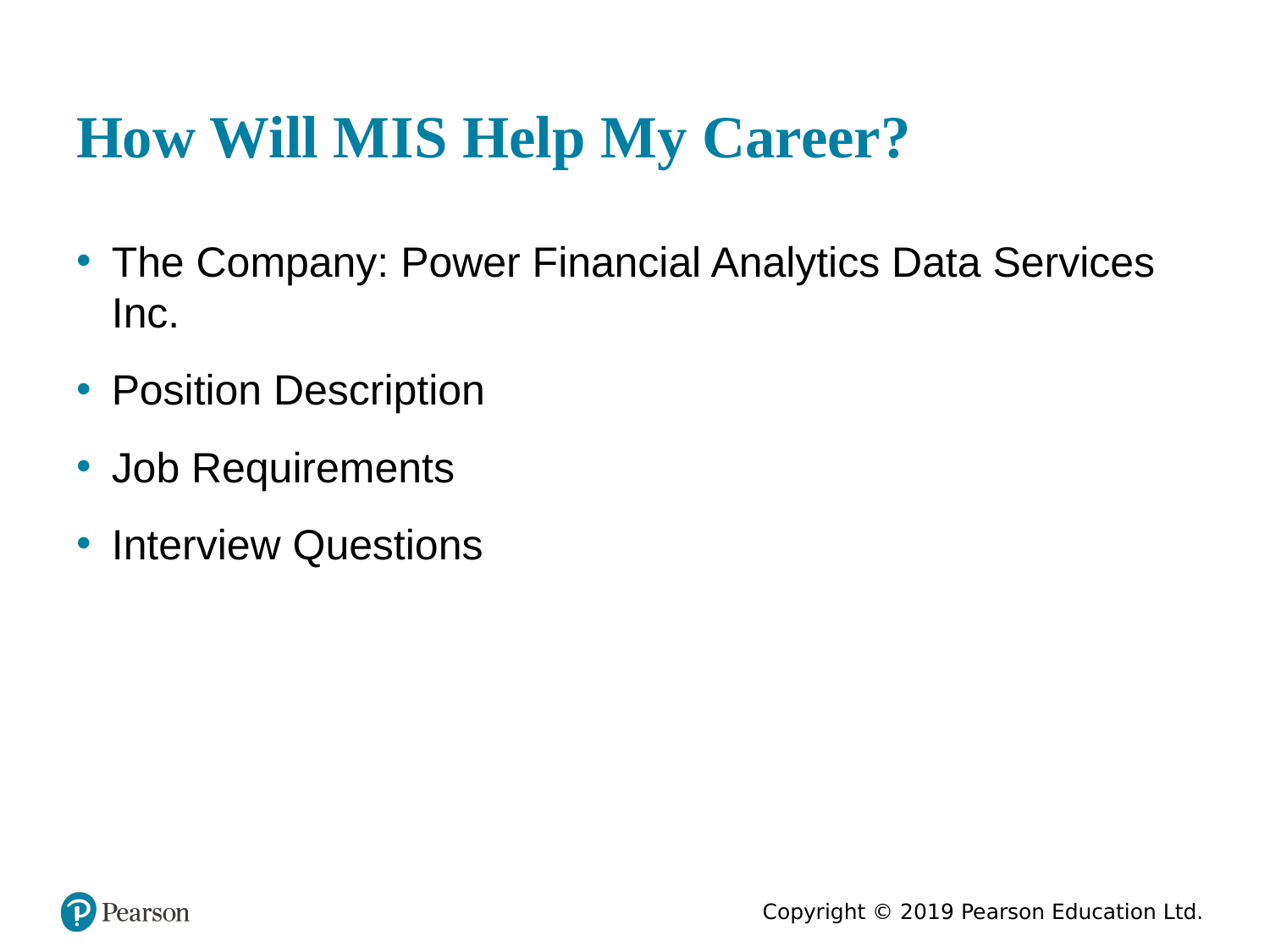

# How Will M I S Help My Career?
The Company: Power Financial Analytics Data Services Inc.
Position Description
Job Requirements
Interview Questions